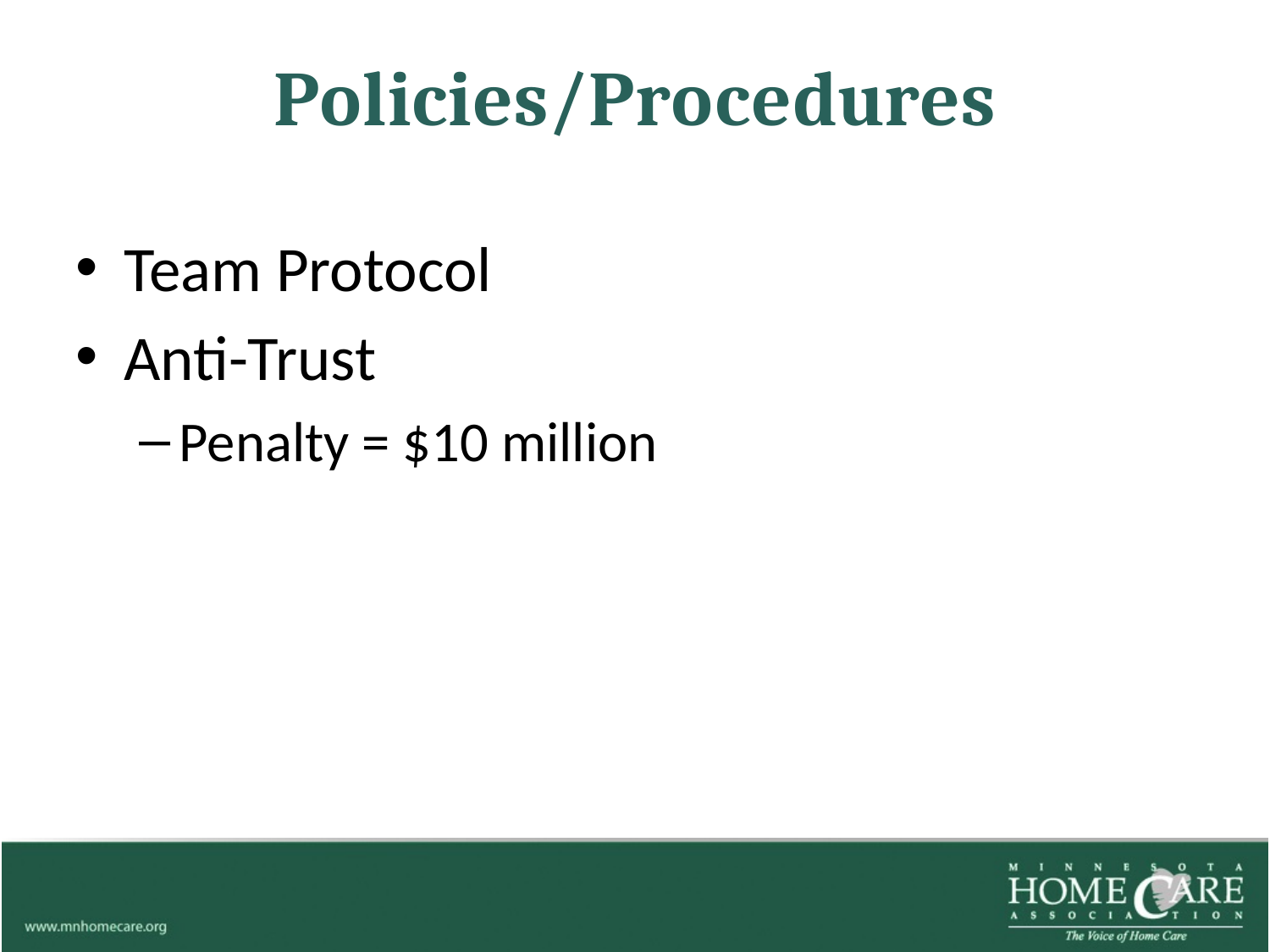

# Policies/Procedures
Team Protocol
Anti-Trust
Penalty = $10 million